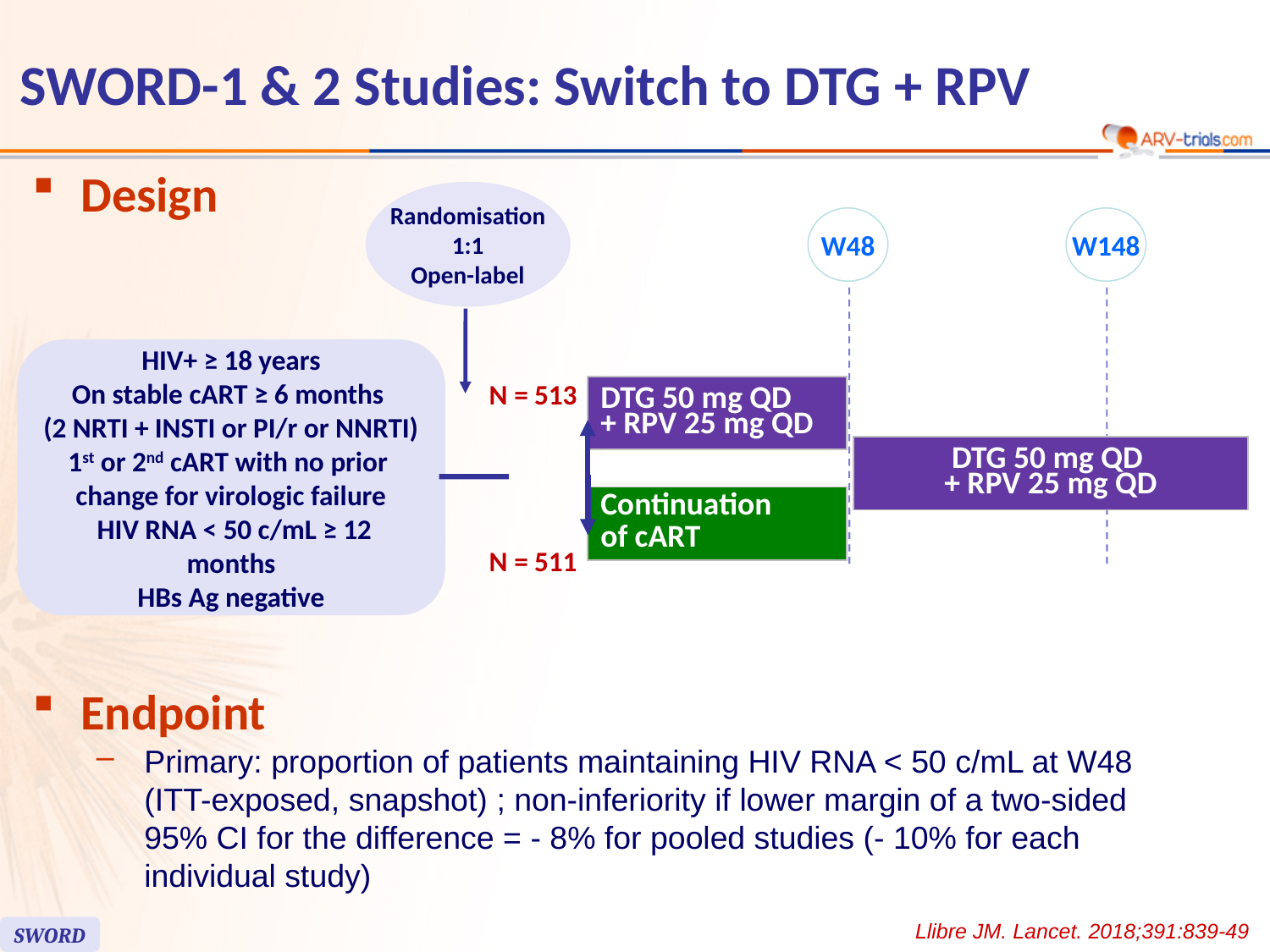

# SWORD-1 & 2 Studies: Switch to DTG + RPV
Design
Randomisation
1:1
Open-label
W48
W148

HIV+ ≥ 18 years
On stable cART ≥ 6 months
(2 NRTI + INSTI or PI/r or NNRTI)
1st or 2nd cART with no prior
change for virologic failure
 HIV RNA < 50 c/mL ≥ 12 months
HBs Ag negative
N = 513
| DTG 50 mg QD + RPV 25 mg QD |
| --- |
| DTG 50 mg QD + RPV 25 mg QD |
| --- |

| Continuation of cART |
| --- |
N = 511
Endpoint
Primary: proportion of patients maintaining HIV RNA < 50 c/mL at W48 (ITT-exposed, snapshot) ; non-inferiority if lower margin of a two-sided 95% CI for the difference = - 8% for pooled studies (- 10% for each individual study)
Llibre JM. Lancet. 2018;391:839-49
SWORD